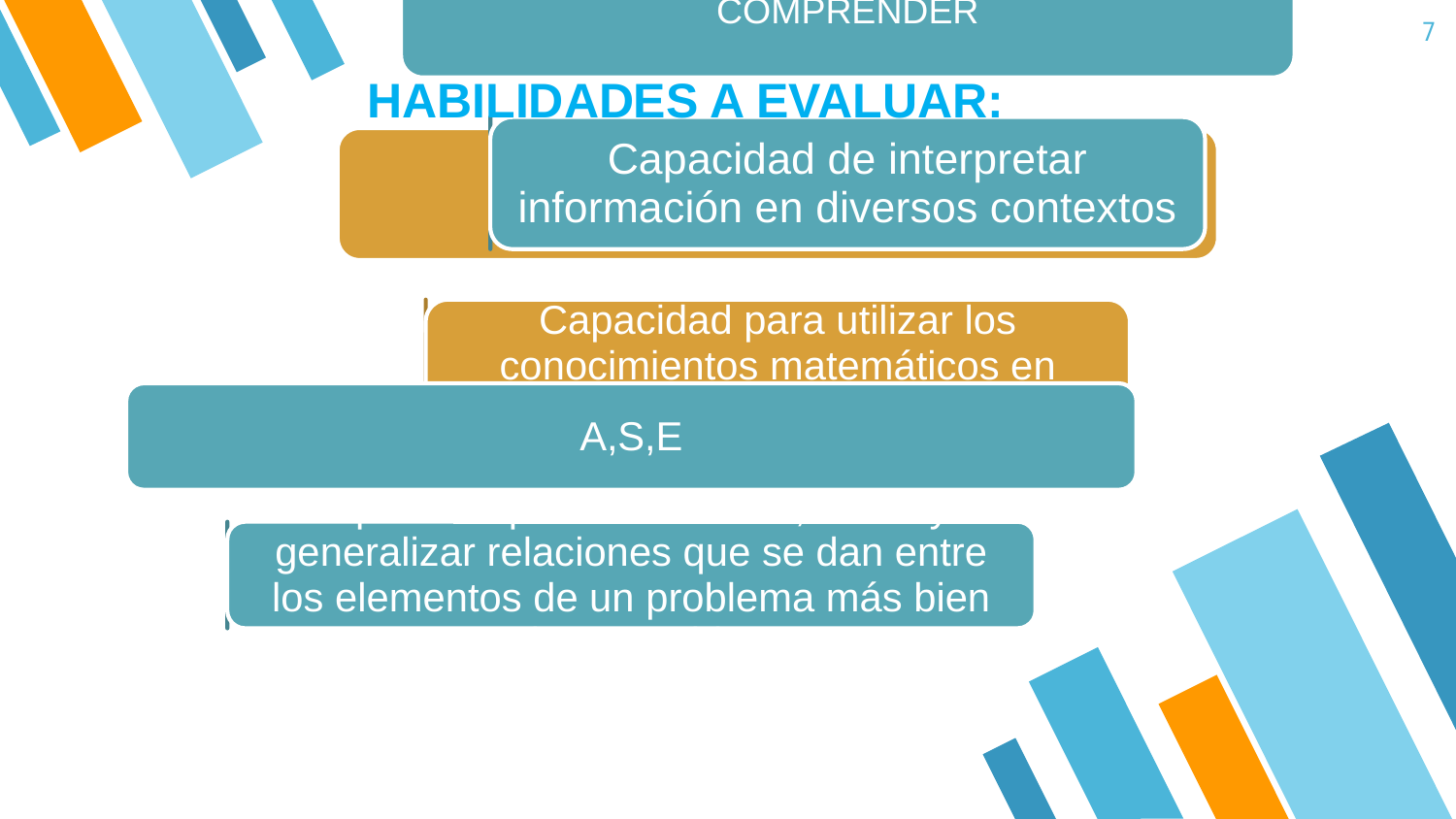

COMPRENDER
7
HABILIDADES A EVALUAR:
APLICAR
Capacidad para utilizar los conocimientos matemáticos en diversas situaciones
A,S,E
capacidad para discriminar, inferir y generalizar relaciones que se dan entre los elementos de un problema más bien desconocido